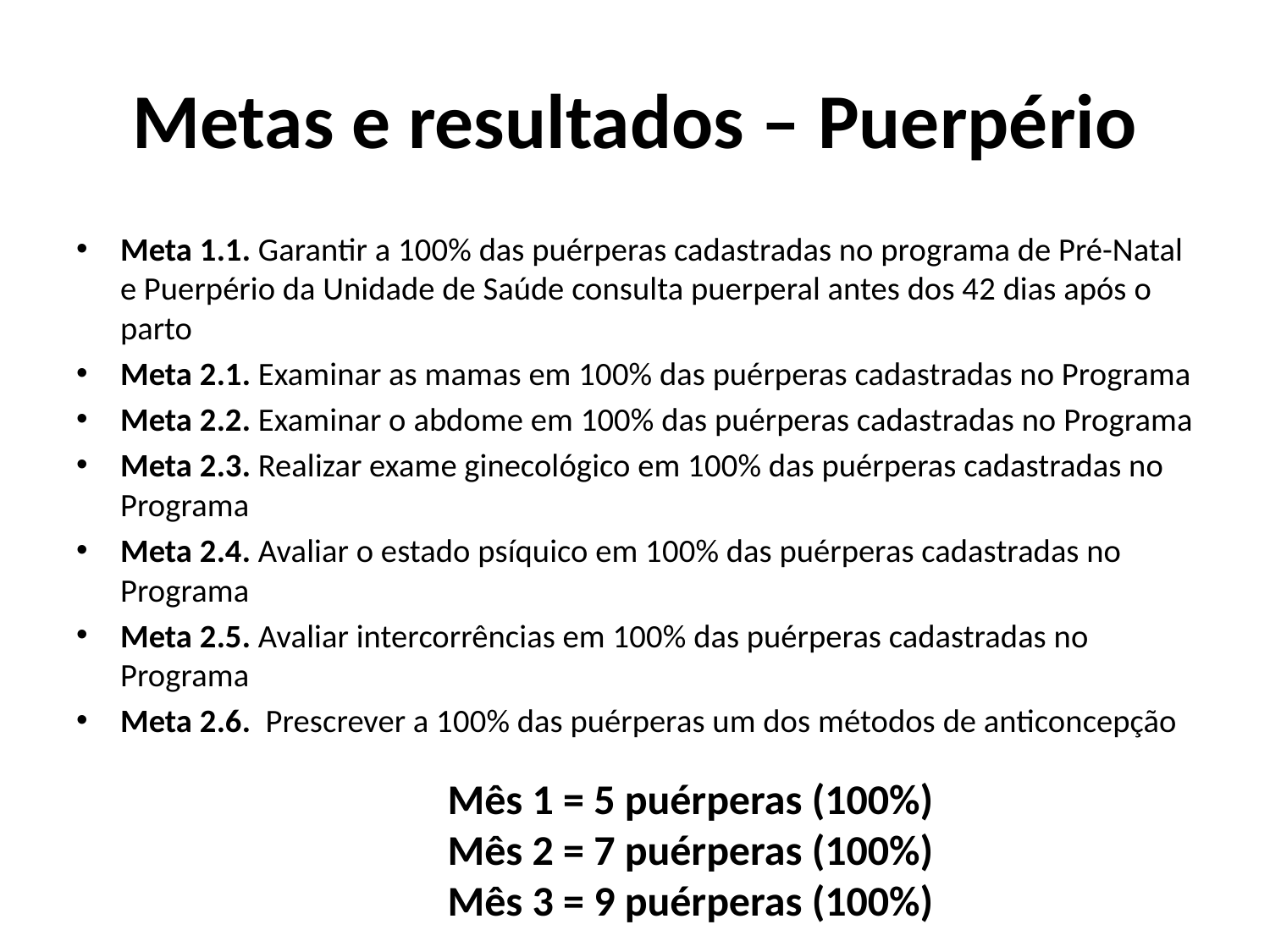

# Metas e resultados – Puerpério
Meta 1.1. Garantir a 100% das puérperas cadastradas no programa de Pré-Natal e Puerpério da Unidade de Saúde consulta puerperal antes dos 42 dias após o parto
Meta 2.1. Examinar as mamas em 100% das puérperas cadastradas no Programa
Meta 2.2. Examinar o abdome em 100% das puérperas cadastradas no Programa
Meta 2.3. Realizar exame ginecológico em 100% das puérperas cadastradas no Programa
Meta 2.4. Avaliar o estado psíquico em 100% das puérperas cadastradas no Programa
Meta 2.5. Avaliar intercorrências em 100% das puérperas cadastradas no Programa
Meta 2.6.  Prescrever a 100% das puérperas um dos métodos de anticoncepção
Mês 1 = 5 puérperas (100%)
Mês 2 = 7 puérperas (100%)
Mês 3 = 9 puérperas (100%)